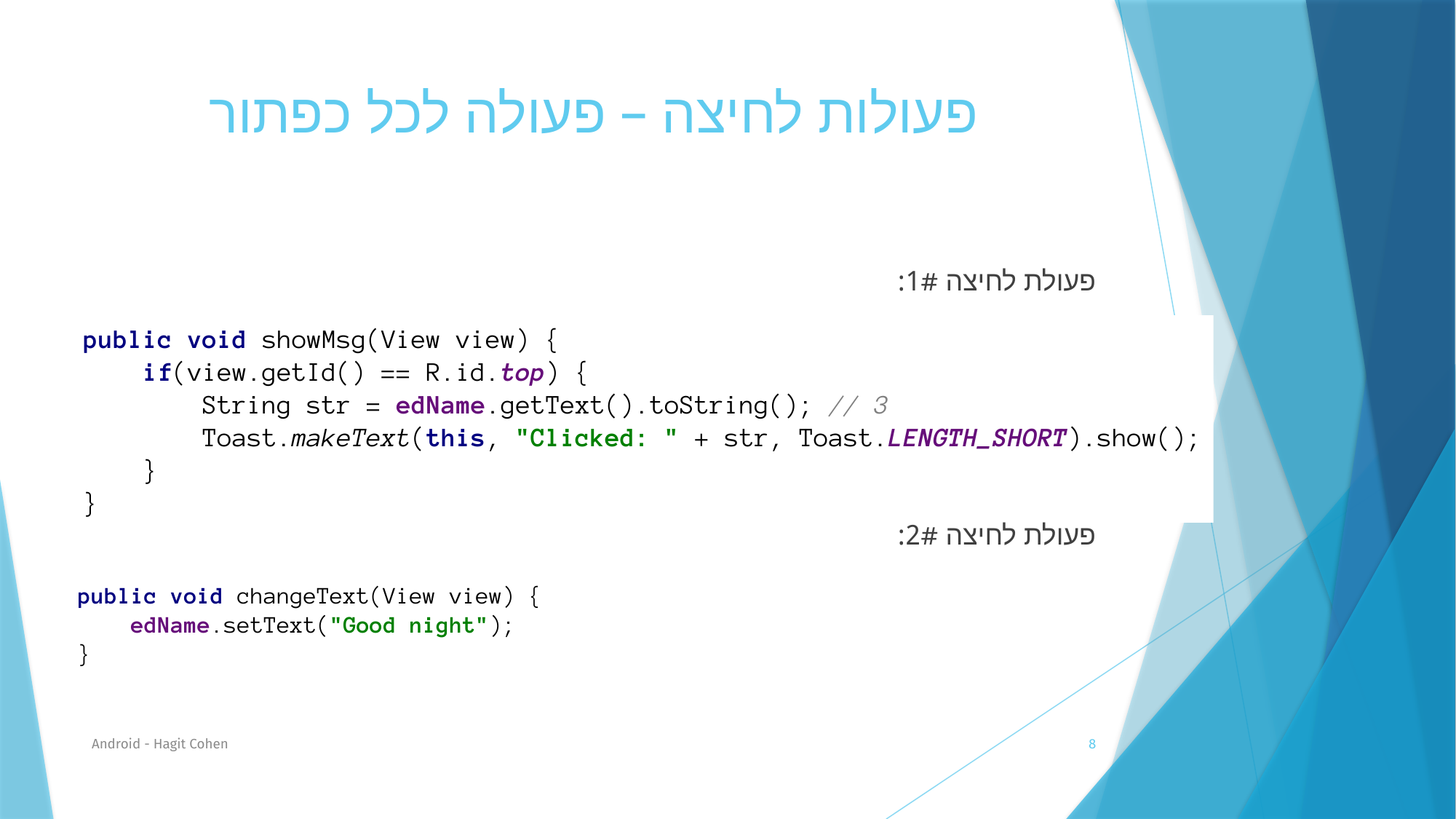

# פעולות לחיצה – פעולה לכל כפתור
פעולת לחיצה 1#:

public void showMsg(View view) {
    if(view.getId() == R.id.top) {
        String str = edName.getText().toString(); // 3
        Toast.makeText(this, "Clicked: " + str, Toast.LENGTH_SHORT).show();
    }
}
פעולת לחיצה 2#:

public void changeText(View view) {
    edName.setText("Good night");
}
Android - Hagit Cohen
8